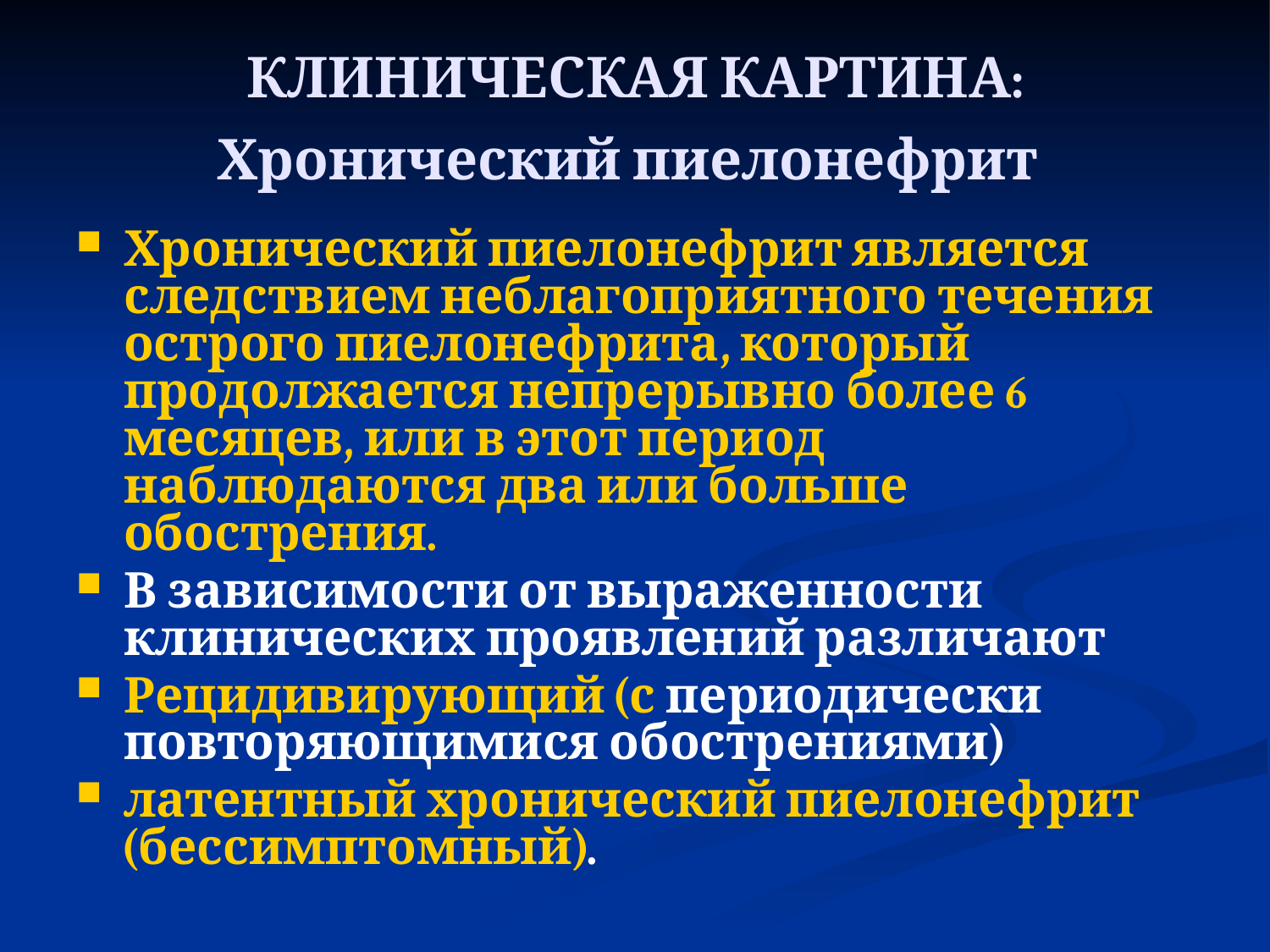

# КЛИНИЧЕСКАЯ КАРТИНА: Хронический пиелонефрит
Хронический пиелонефрит является следствием неблагоприятного течения острого пиелонефрита, который продолжается непрерывно более 6 месяцев, или в этот период наблюдаются два или больше обострения.
В зависимости от выраженности клинических проявлений различают
Рецидивирующий (с периодически повторяющимися обострениями)
латентный хронический пиелонефрит (бессимптомный).